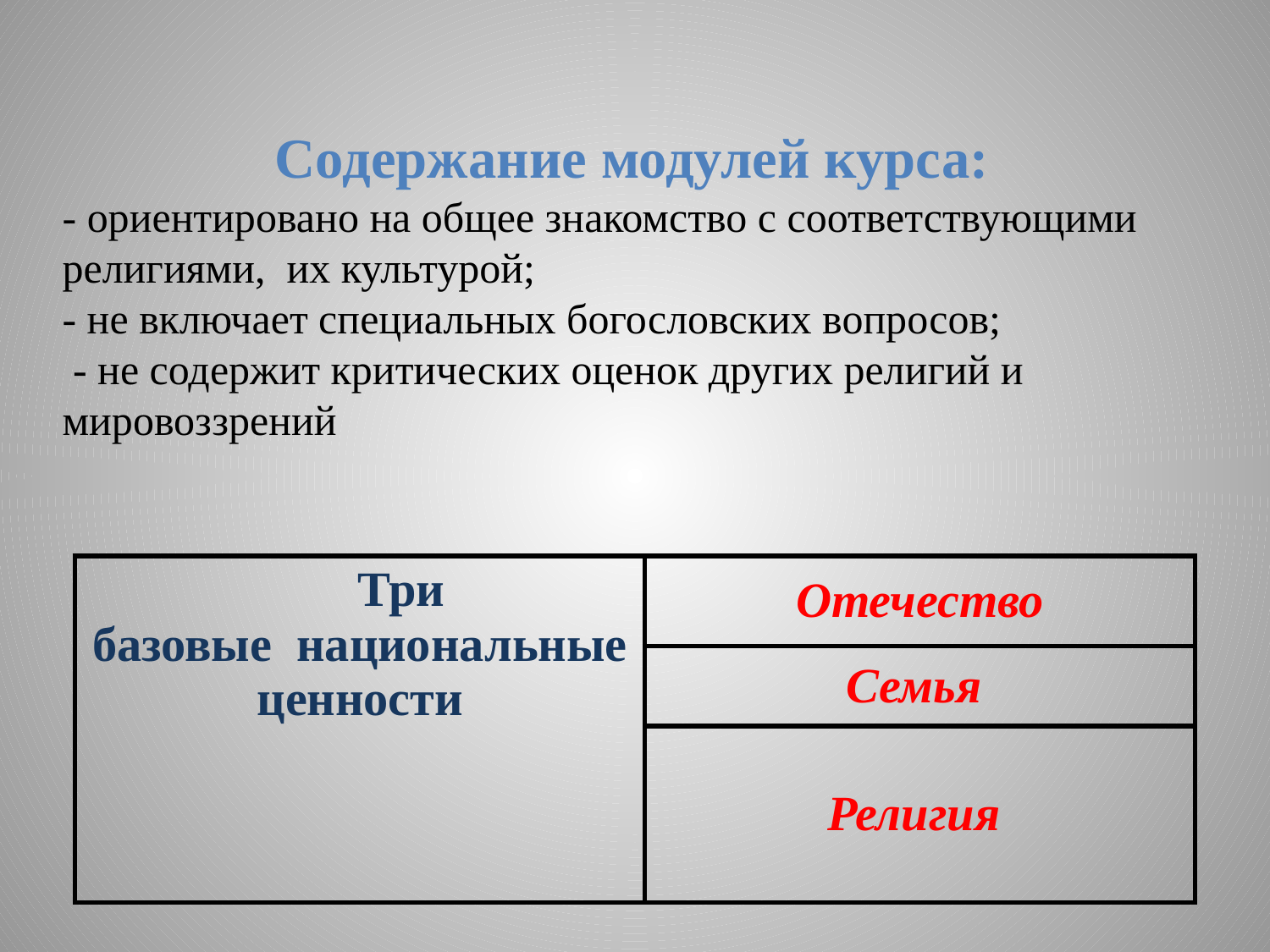

# Содержание модулей курса: - ориентировано на общее знакомство с соответствующими религиями,  их культурой; - не включает специальных богословских вопросов; - не содержит критических оценок других религий и мировоззрений
| Три базовые национальные ценности | Отечество |
| --- | --- |
|  | Семья |
|  | Религия |